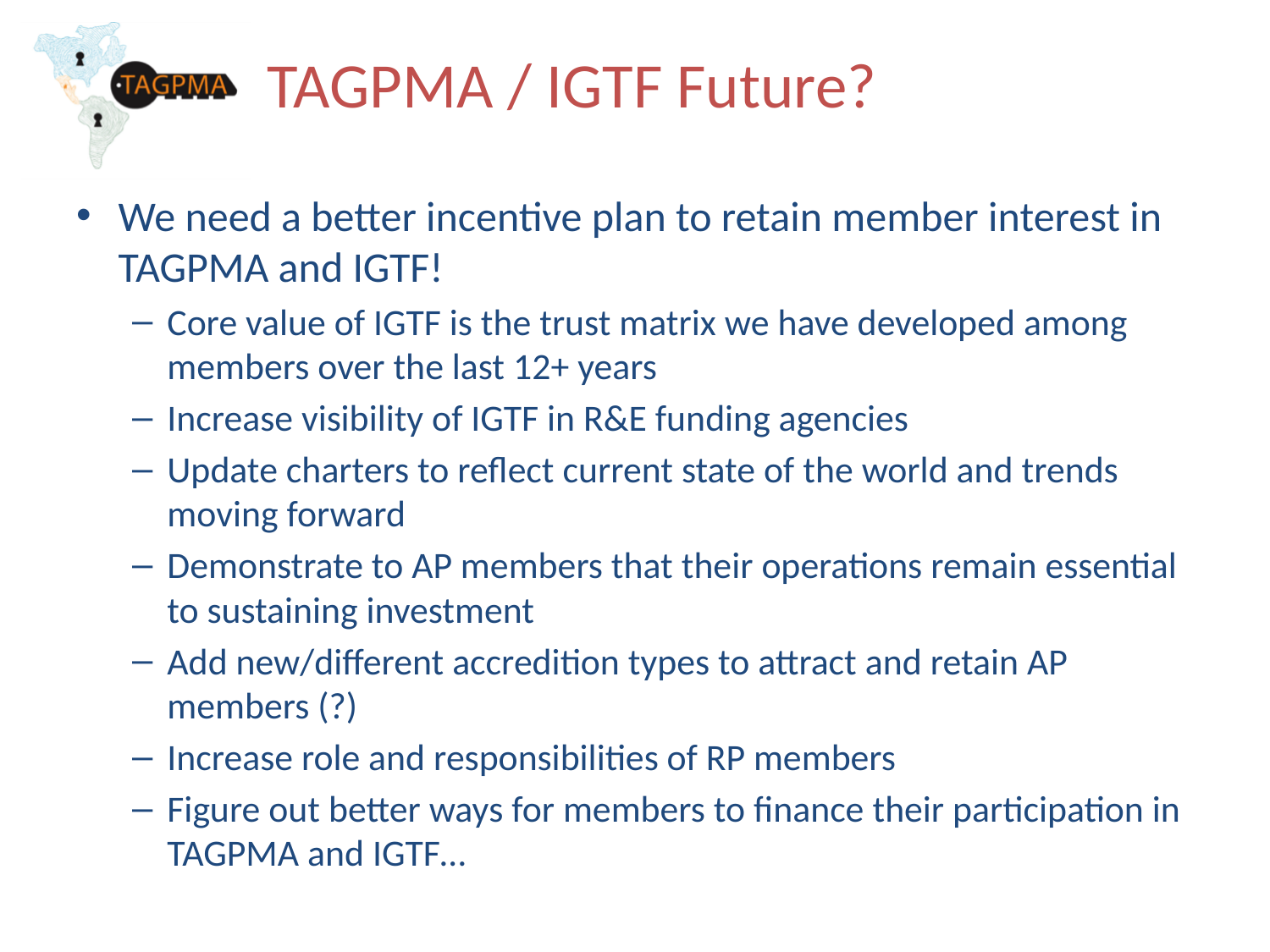

# TAGPMA / IGTF Future?
We need a better incentive plan to retain member interest in TAGPMA and IGTF!
Core value of IGTF is the trust matrix we have developed among members over the last 12+ years
Increase visibility of IGTF in R&E funding agencies
Update charters to reflect current state of the world and trends moving forward
Demonstrate to AP members that their operations remain essential to sustaining investment
Add new/different accredition types to attract and retain AP members (?)
Increase role and responsibilities of RP members
Figure out better ways for members to finance their participation in TAGPMA and IGTF…